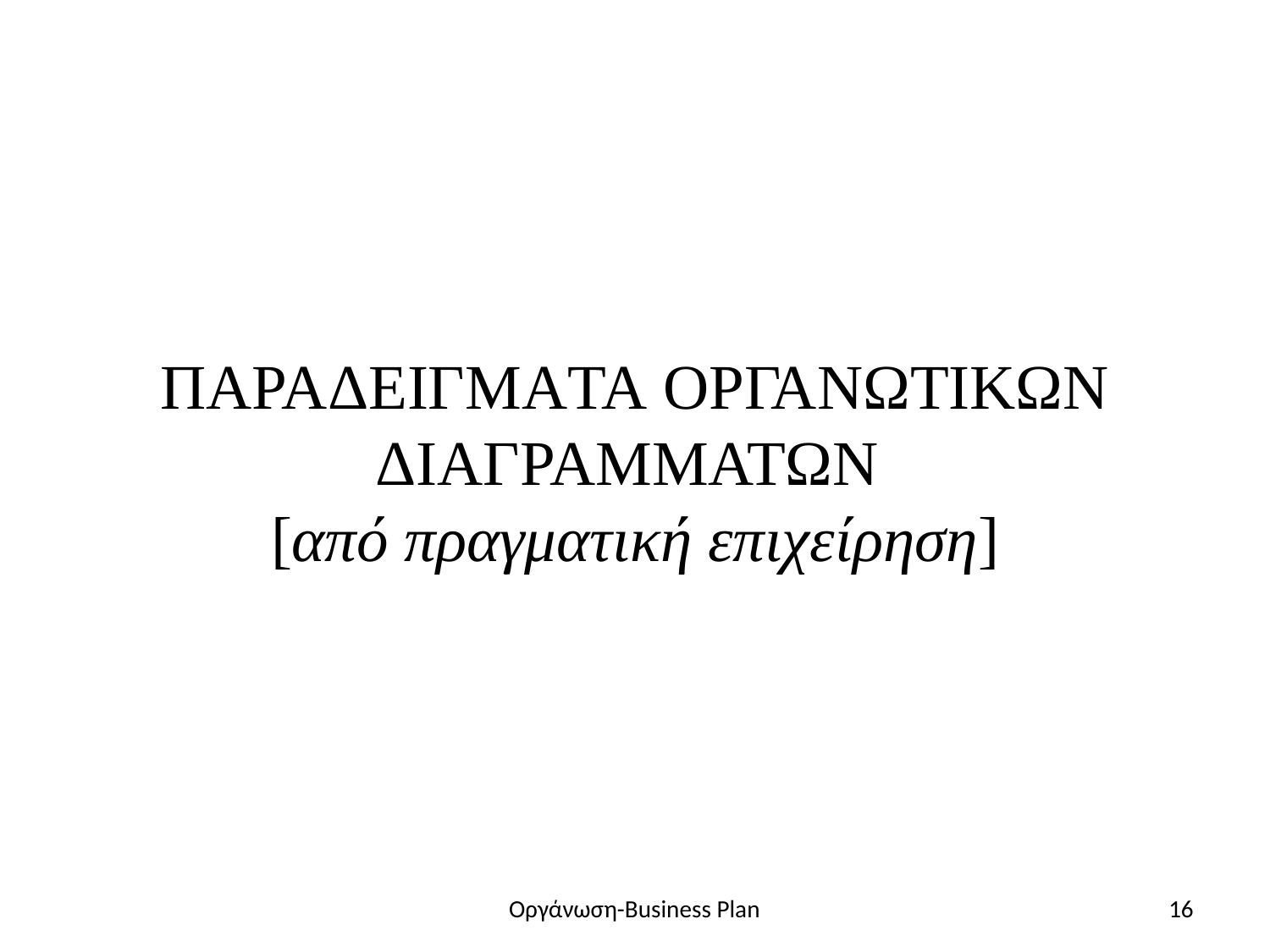

# ΠΑΡΑΔΕΙΓΜΑΤΑ ΟΡΓΑΝΩΤΙΚΩΝ ΔΙΑΓΡΑΜΜΑΤΩΝ [από πραγματική επιχείρηση]
Οργάνωση-Business Plan
16